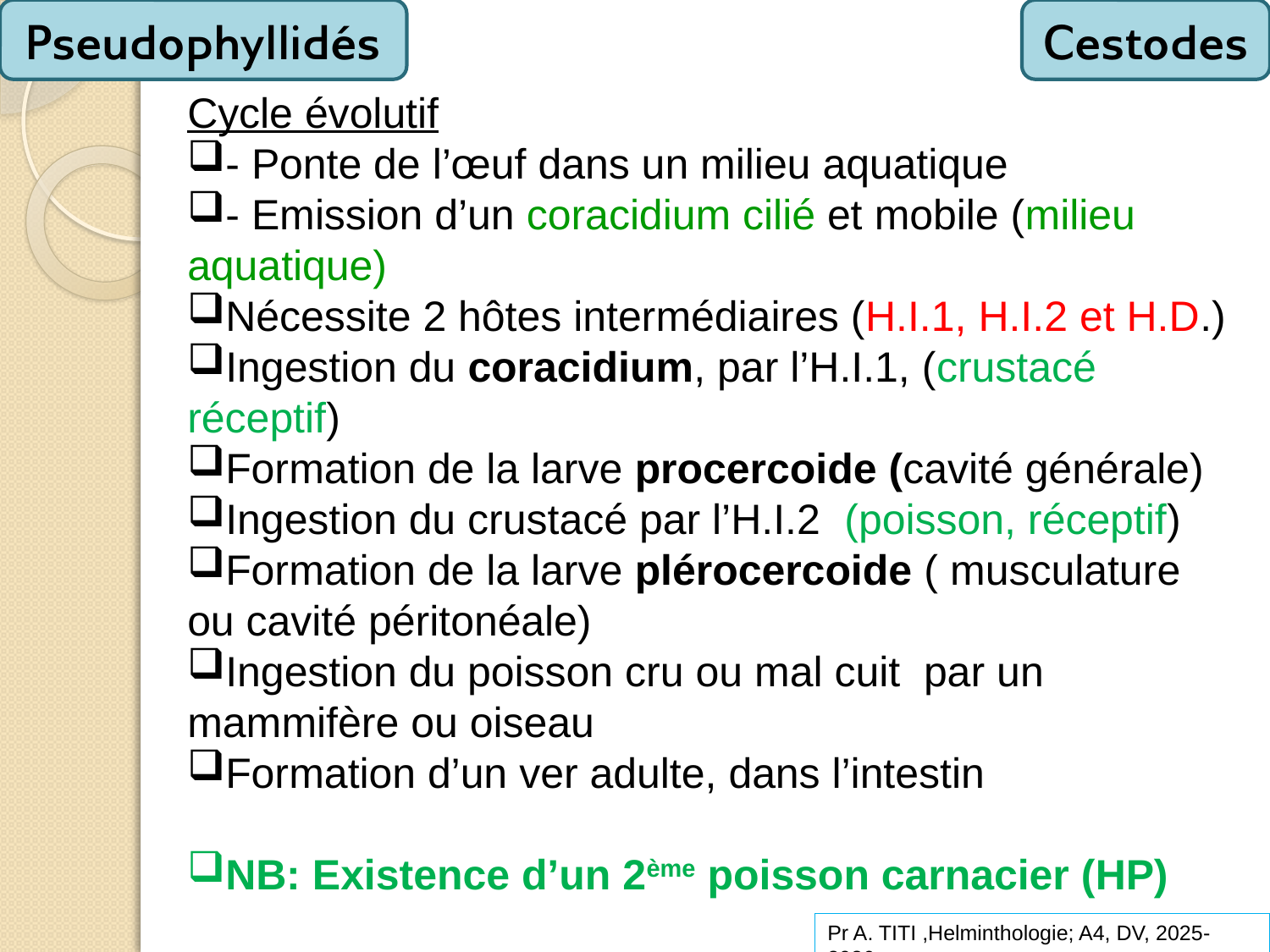

Pseudophyllidés
Cestodes
Cycle évolutif
- Ponte de l’œuf dans un milieu aquatique
- Emission d’un coracidium cilié et mobile (milieu aquatique)
Nécessite 2 hôtes intermédiaires (H.I.1, H.I.2 et H.D.)
Ingestion du coracidium, par l’H.I.1, (crustacé réceptif)
Formation de la larve procercoide (cavité générale)
Ingestion du crustacé par l’H.I.2  (poisson, réceptif)
Formation de la larve plérocercoide ( musculature ou cavité péritonéale)
Ingestion du poisson cru ou mal cuit  par un mammifère ou oiseau
Formation d’un ver adulte, dans l’intestin

NB: Existence d’un 2ème poisson carnacier (HP)

Pr A. TITI ,Helminthologie; A4, DV, 2025-2026